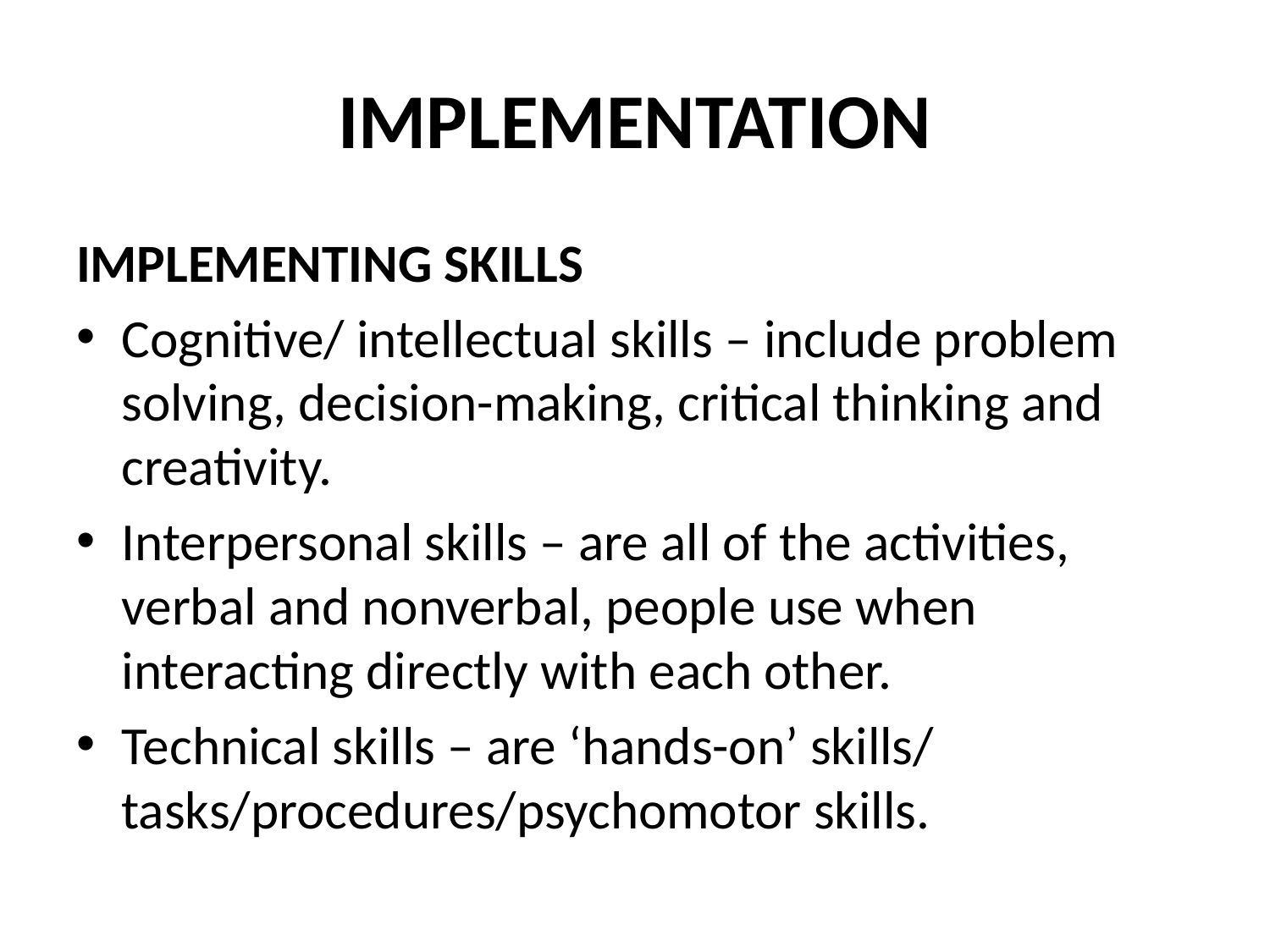

# IMPLEMENTATION
IMPLEMENTING SKILLS
Cognitive/ intellectual skills – include problem solving, decision-making, critical thinking and creativity.
Interpersonal skills – are all of the activities, verbal and nonverbal, people use when interacting directly with each other.
Technical skills – are ‘hands-on’ skills/ tasks/procedures/psychomotor skills.